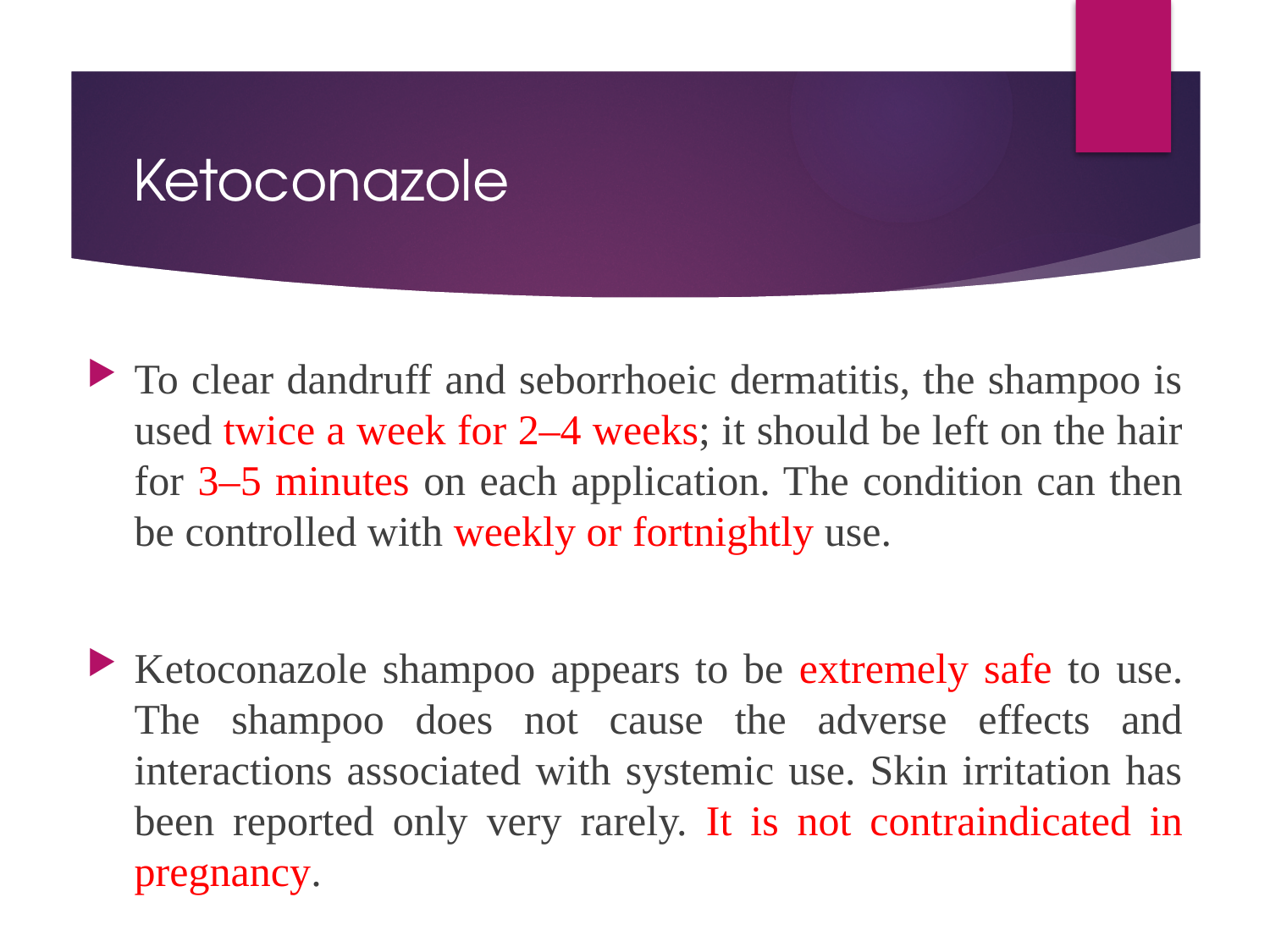

# Ketoconazole
To clear dandruff and seborrhoeic dermatitis, the shampoo is used twice a week for 2–4 weeks; it should be left on the hair for 3–5 minutes on each application. The condition can then be controlled with weekly or fortnightly use.

Ketoconazole shampoo appears to be extremely safe to use. The shampoo does not cause the adverse effects and interactions associated with systemic use. Skin irritation has been reported only very rarely. It is not contraindicated in pregnancy.